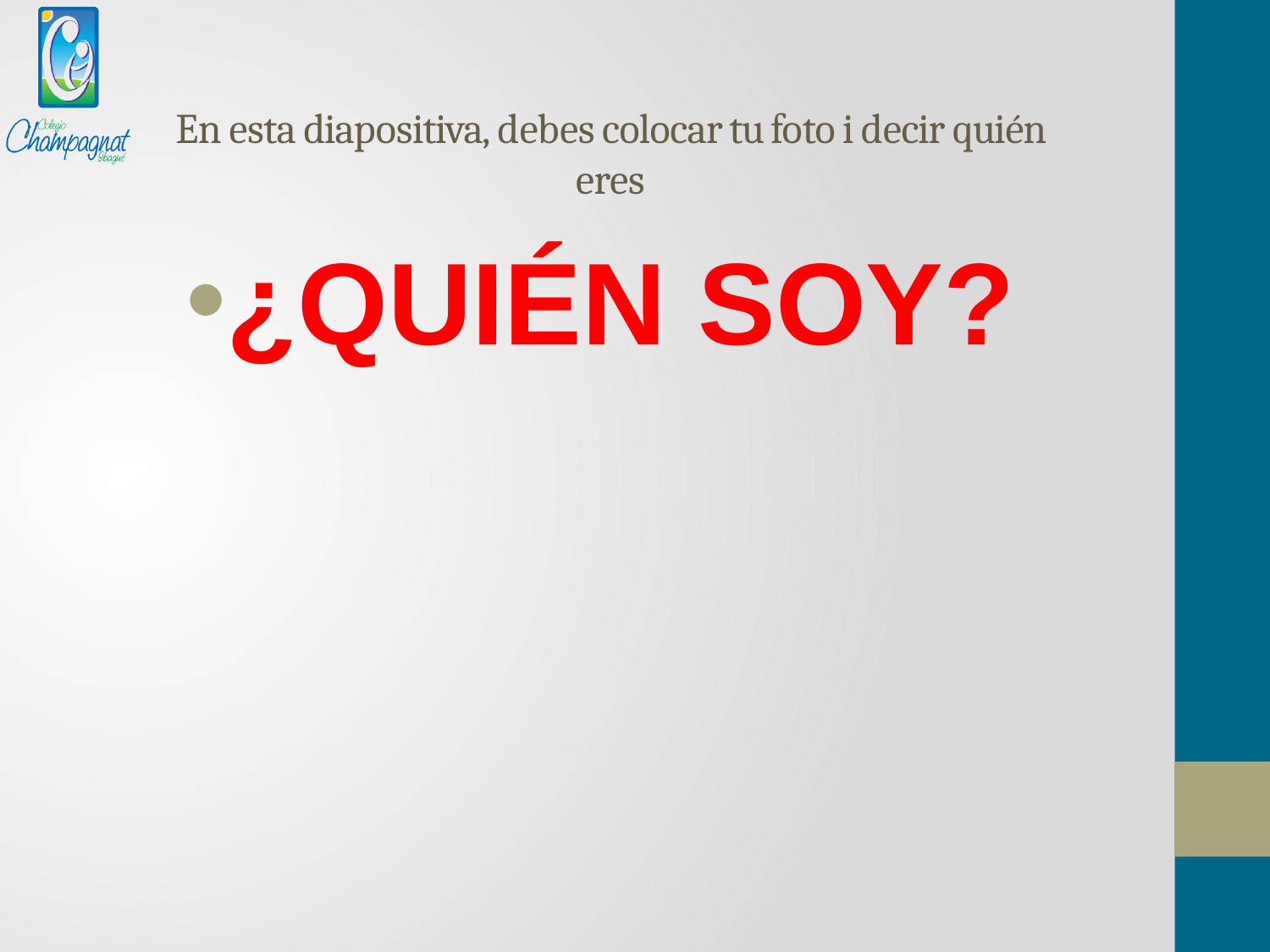

# En esta diapositiva, debes colocar tu foto i decir quién eres
¿QUIÉN SOY?